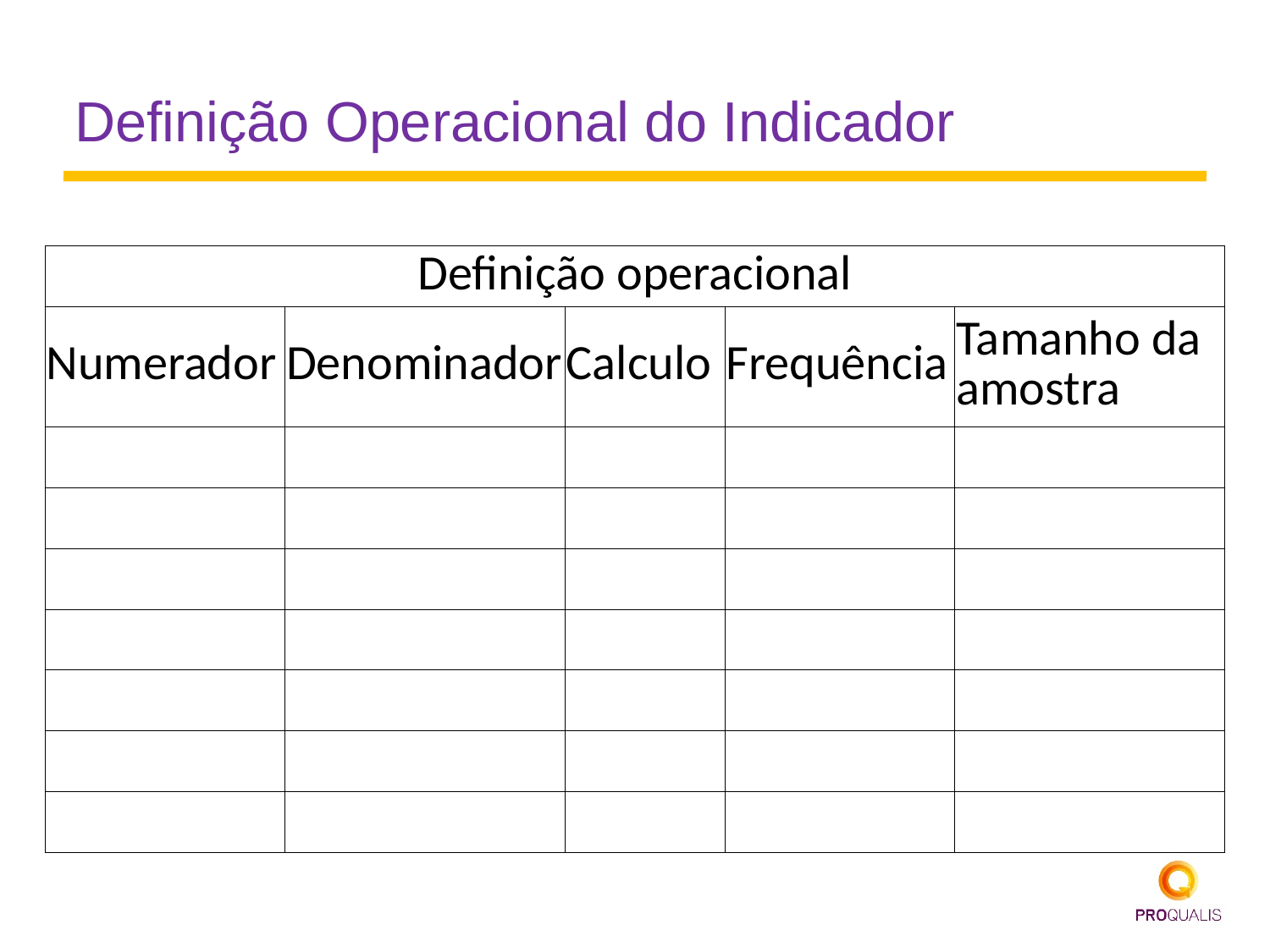

# Definição Operacional do Indicador
| Definição operacional |  |  |  |  |
| --- | --- | --- | --- | --- |
| Numerador | Denominador | Calculo | Frequência | Tamanho da amostra |
|  |  |  |  |  |
|  |  |  |  |  |
|  |  |  |  |  |
|  |  |  |  |  |
|  |  |  |  |  |
|  |  |  |  |  |
|  |  |  |  |  |